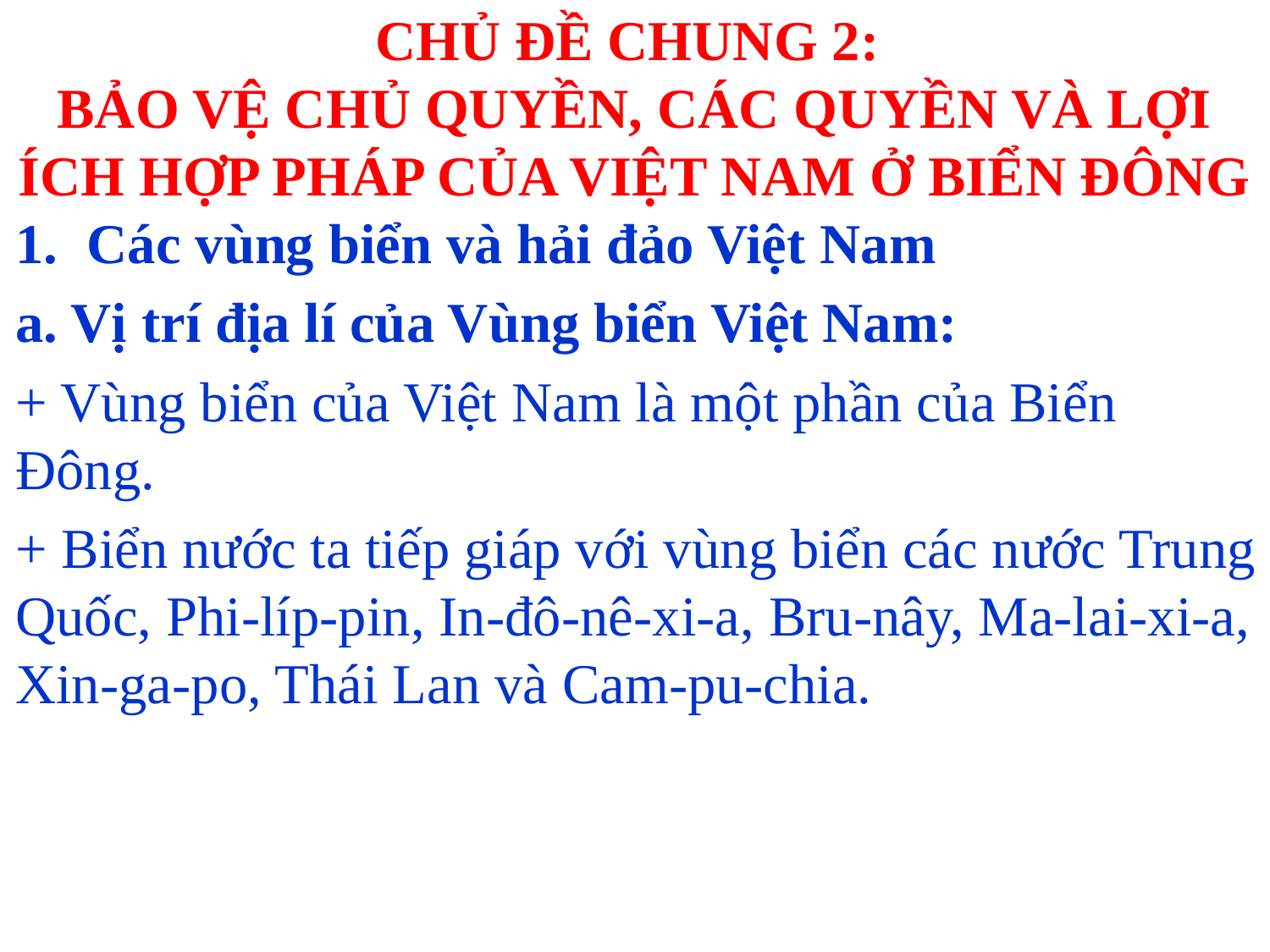

# CHỦ ĐỀ CHUNG 2: BẢO VỆ CHỦ QUYỀN, CÁC QUYỀN VÀ LỢI ÍCH HỢP PHÁP CỦA VIỆT NAM Ở BIỂN ĐÔNG
Các vùng biển và hải đảo Việt Nam
a. Vị trí địa lí của Vùng biển Việt Nam:
+ Vùng biển của Việt Nam là một phần của Biển Đông.
+ Biển nước ta tiếp giáp với vùng biển các nước Trung Quốc, Phi-líp-pin, In-đô-nê-xi-a, Bru-nây, Ma-lai-xi-a, Xin-ga-po, Thái Lan và Cam-pu-chia.